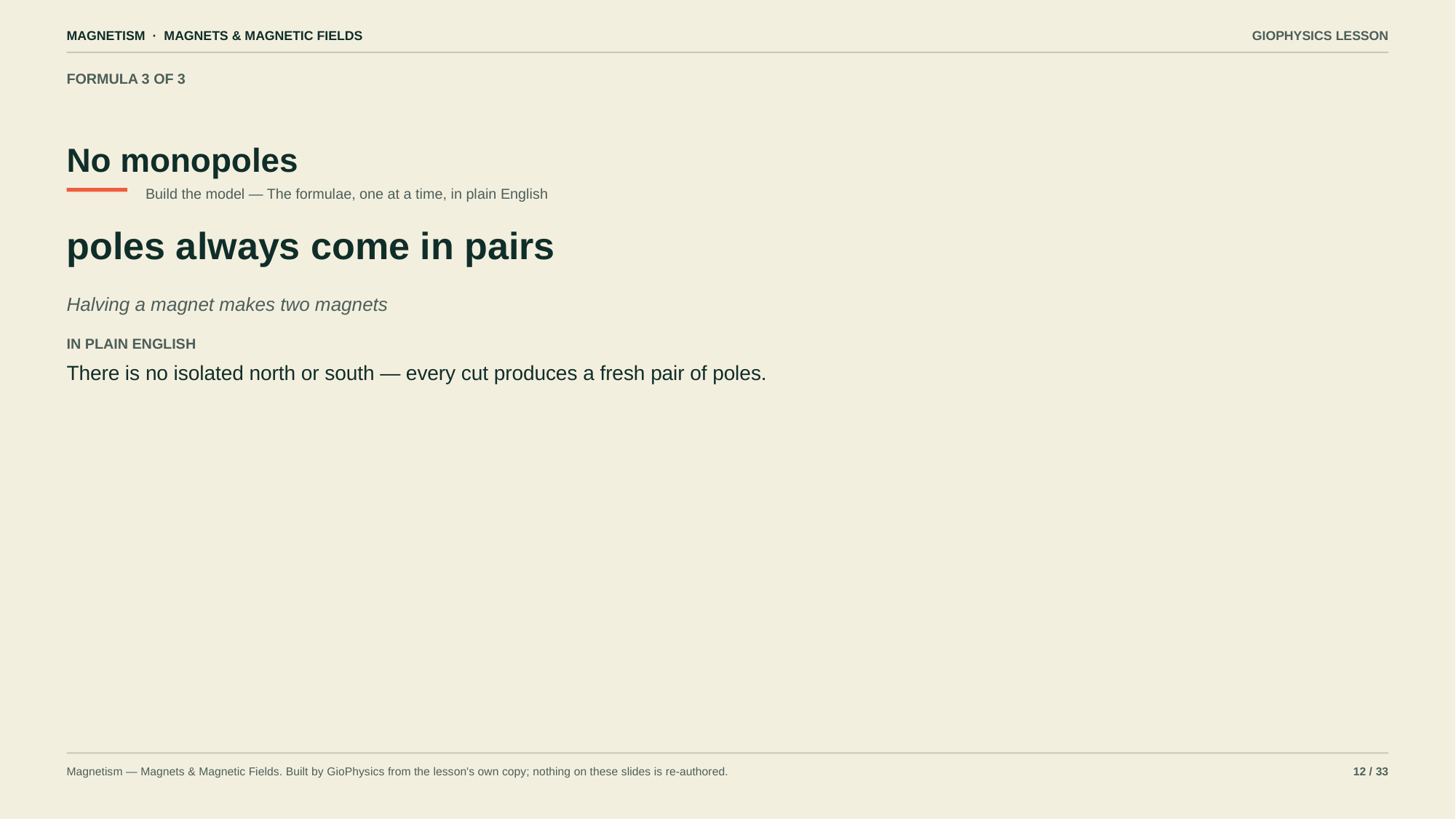

MAGNETISM  ·  MAGNETS & MAGNETIC FIELDS
GIOPHYSICS LESSON

FORMULA 3 OF 3
No monopoles
Build the model — The formulae, one at a time, in plain English

poles always come in pairs
Halving a magnet makes two magnets
IN PLAIN ENGLISH
There is no isolated north or south — every cut produces a fresh pair of poles.

Magnetism — Magnets & Magnetic Fields. Built by GioPhysics from the lesson's own copy; nothing on these slides is re-authored.
12 / 33